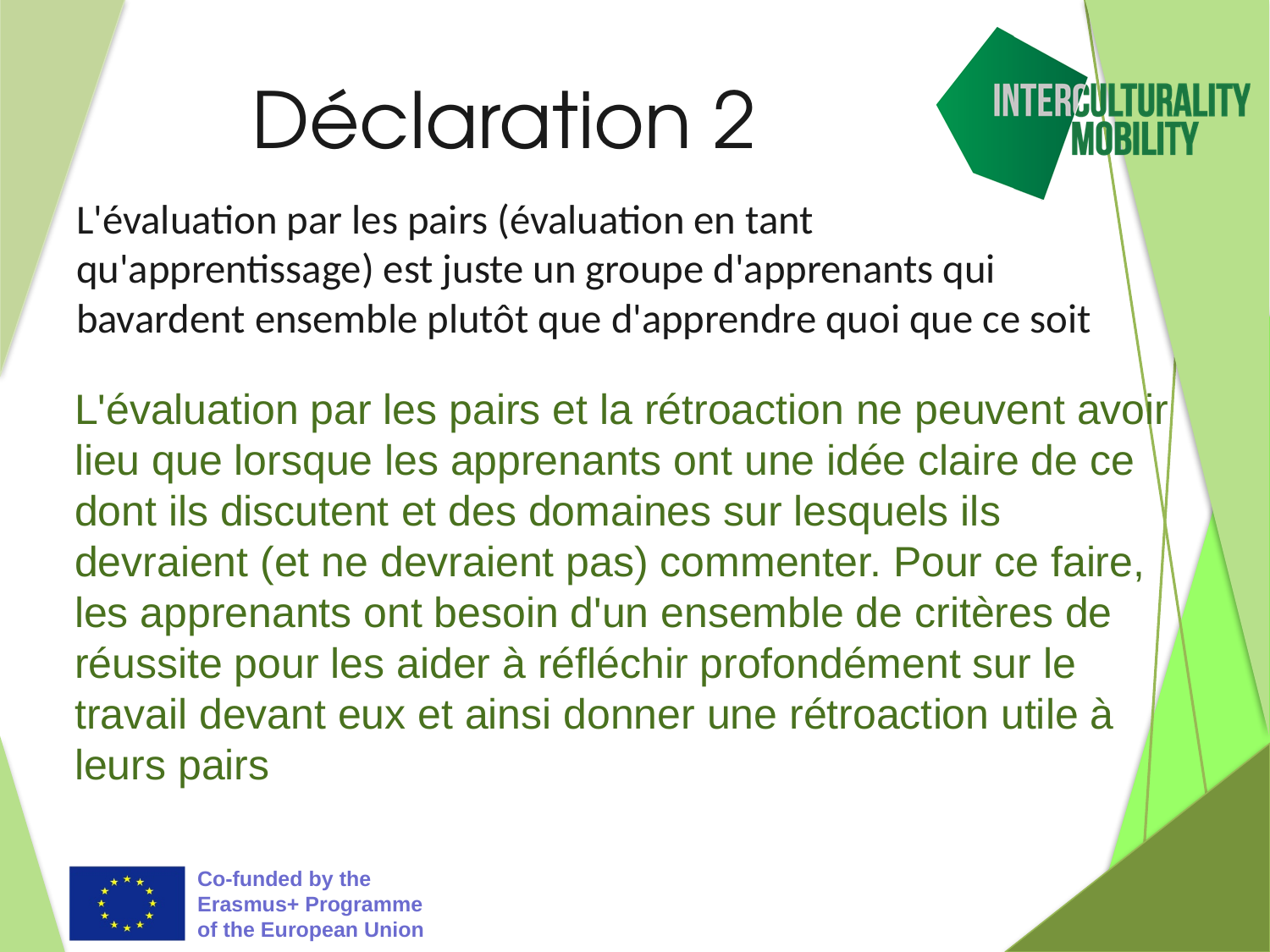

# Déclaration 2
L'évaluation par les pairs (évaluation en tant qu'apprentissage) est juste un groupe d'apprenants qui bavardent ensemble plutôt que d'apprendre quoi que ce soit

L'évaluation par les pairs et la rétroaction ne peuvent avoir lieu que lorsque les apprenants ont une idée claire de ce dont ils discutent et des domaines sur lesquels ils devraient (et ne devraient pas) commenter. Pour ce faire, les apprenants ont besoin d'un ensemble de critères de réussite pour les aider à réfléchir profondément sur le travail devant eux et ainsi donner une rétroaction utile à leurs pairs